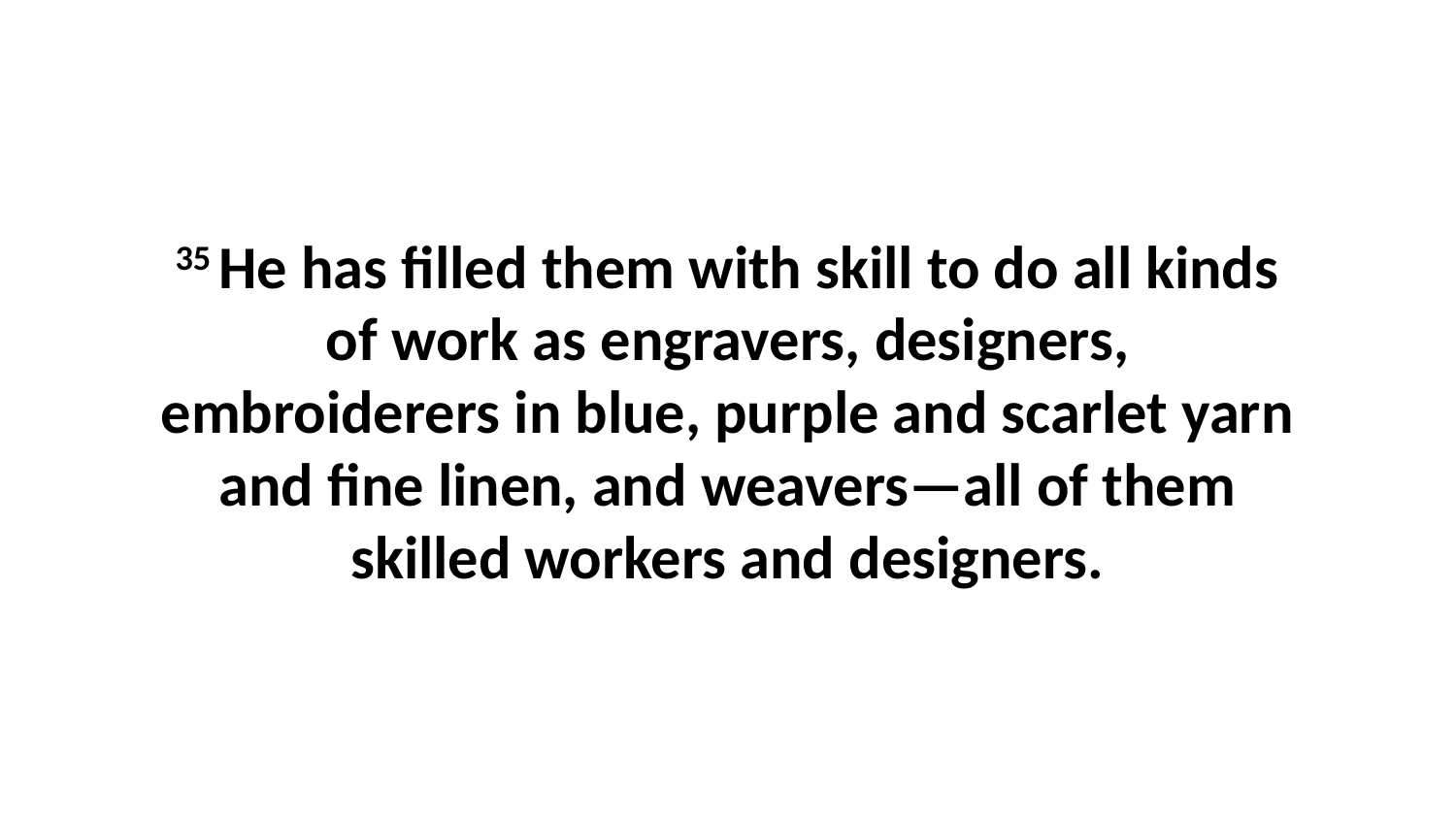

35 He has filled them with skill to do all kinds of work as engravers, designers, embroiderers in blue, purple and scarlet yarn and fine linen, and weavers—all of them skilled workers and designers.